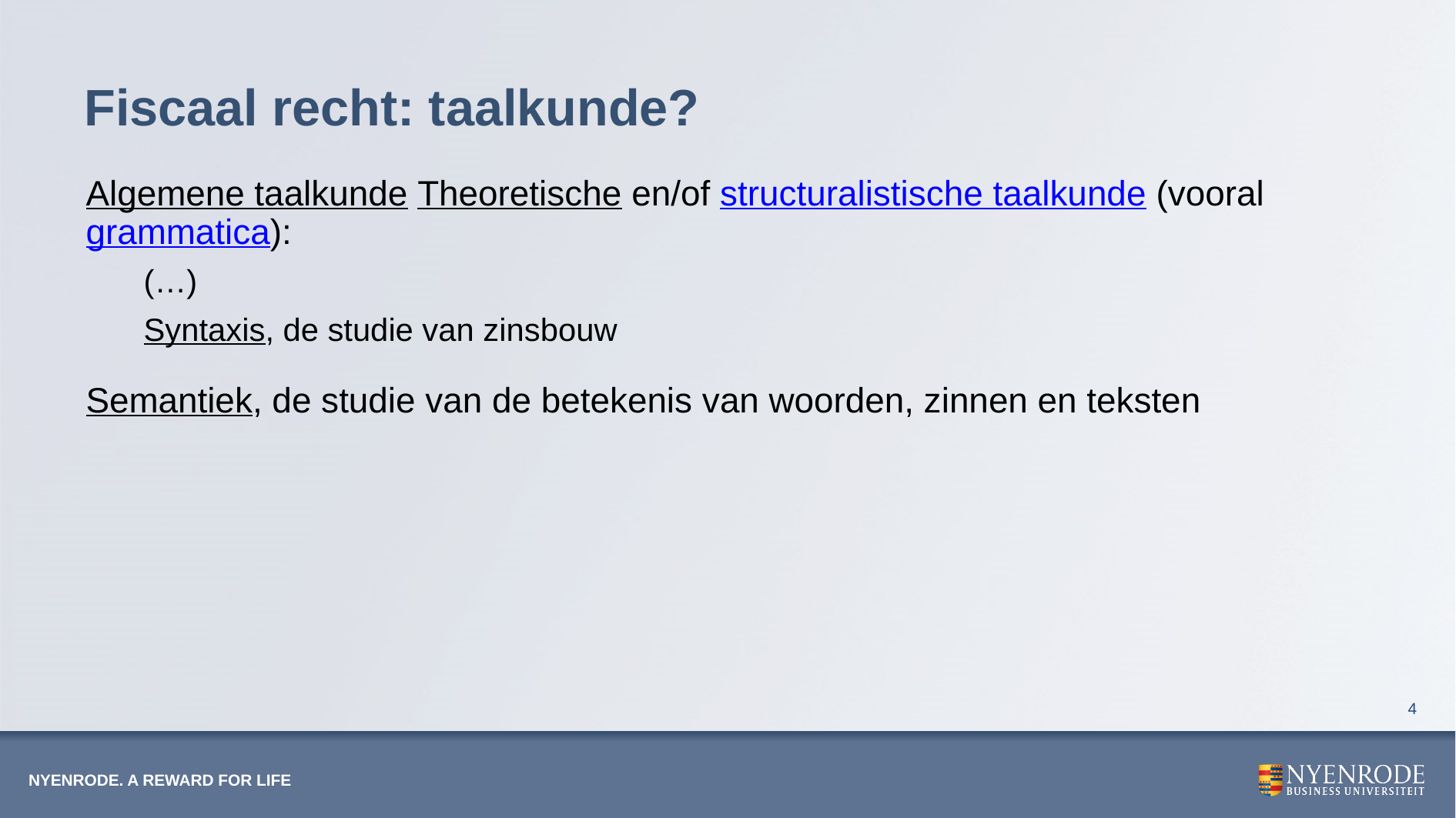

# Fiscaal recht: taalkunde?
Algemene taalkunde Theoretische en/of structuralistische taalkunde (vooral grammatica):
(…)
Syntaxis, de studie van zinsbouw
Semantiek, de studie van de betekenis van woorden, zinnen en teksten

4